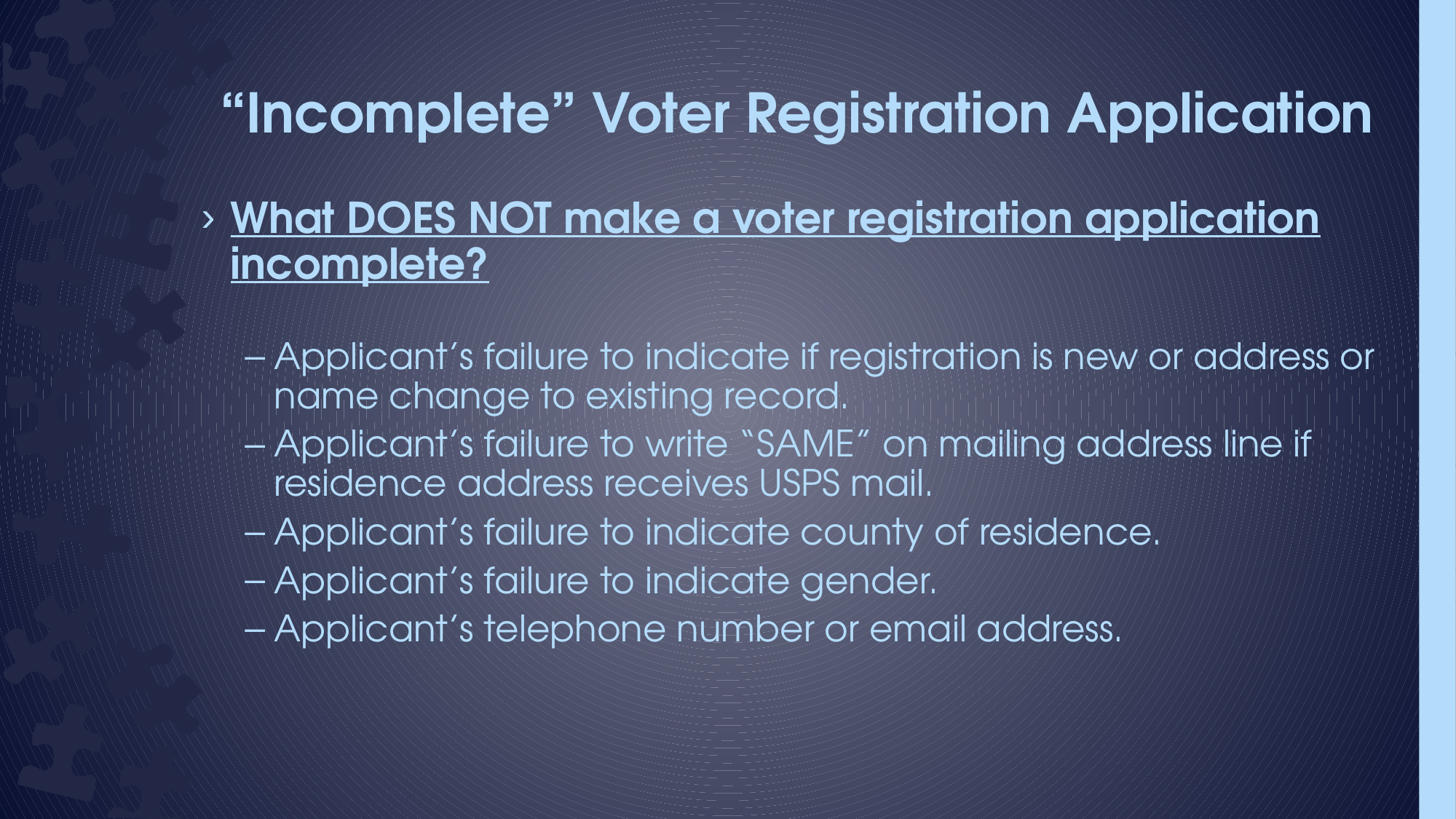

# “Incomplete” Voter Registration Application
What DOES NOT make a voter registration application incomplete?

Applicant’s failure to indicate if registration is new or address or name change to existing record.
Applicant’s failure to write “SAME” on mailing address line if residence address receives USPS mail.
Applicant’s failure to indicate county of residence.
Applicant’s failure to indicate gender.
Applicant’s telephone number or email address.